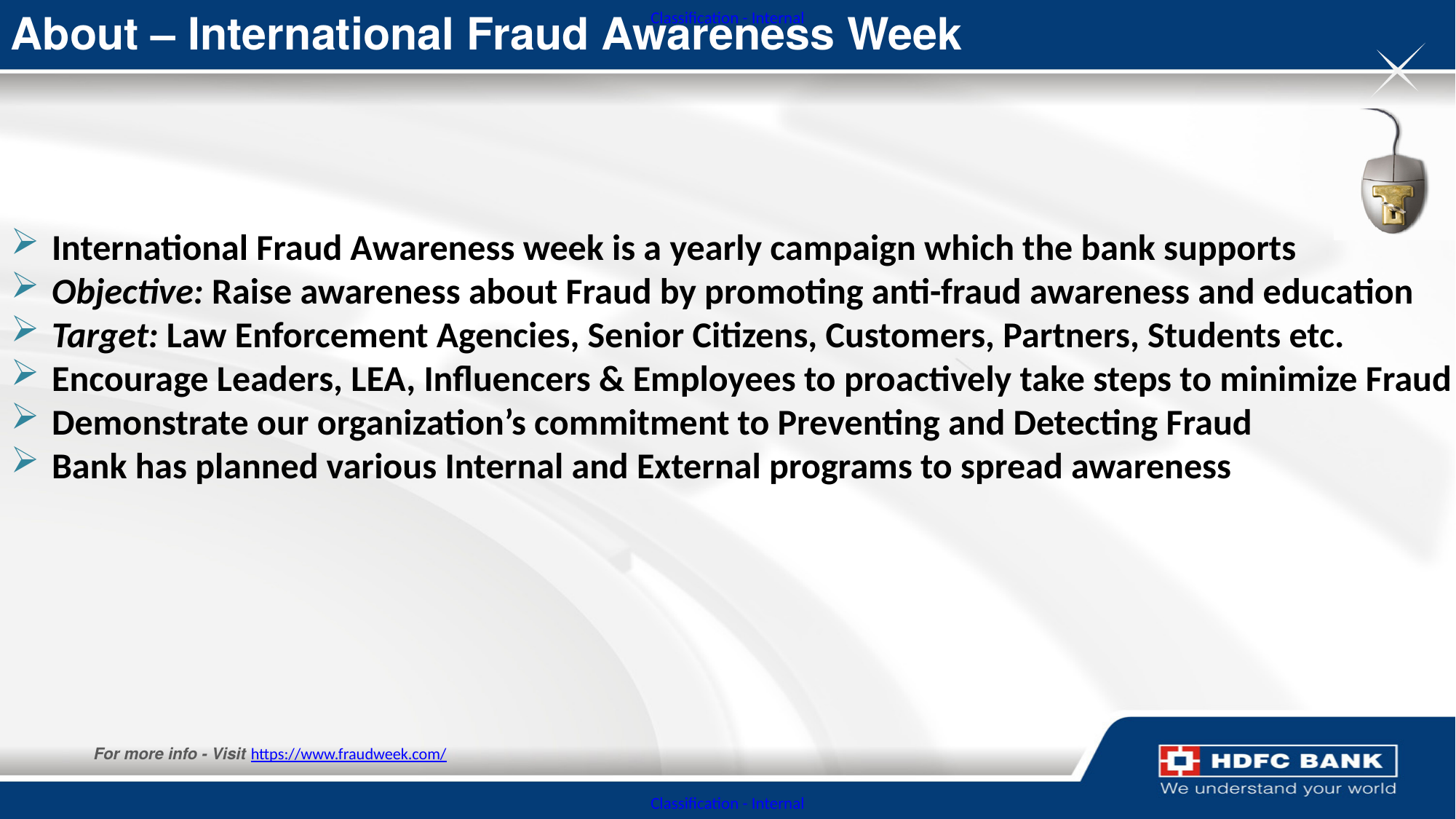

About – International Fraud Awareness Week
International Fraud Awareness week is a yearly campaign which the bank supports
Objective: Raise awareness about Fraud by promoting anti-fraud awareness and education
Target: Law Enforcement Agencies, Senior Citizens, Customers, Partners, Students etc.
Encourage Leaders, LEA, Influencers & Employees to proactively take steps to minimize Fraud
Demonstrate our organization’s commitment to Preventing and Detecting Fraud
Bank has planned various Internal and External programs to spread awareness
For more info - Visit https://www.fraudweek.com/